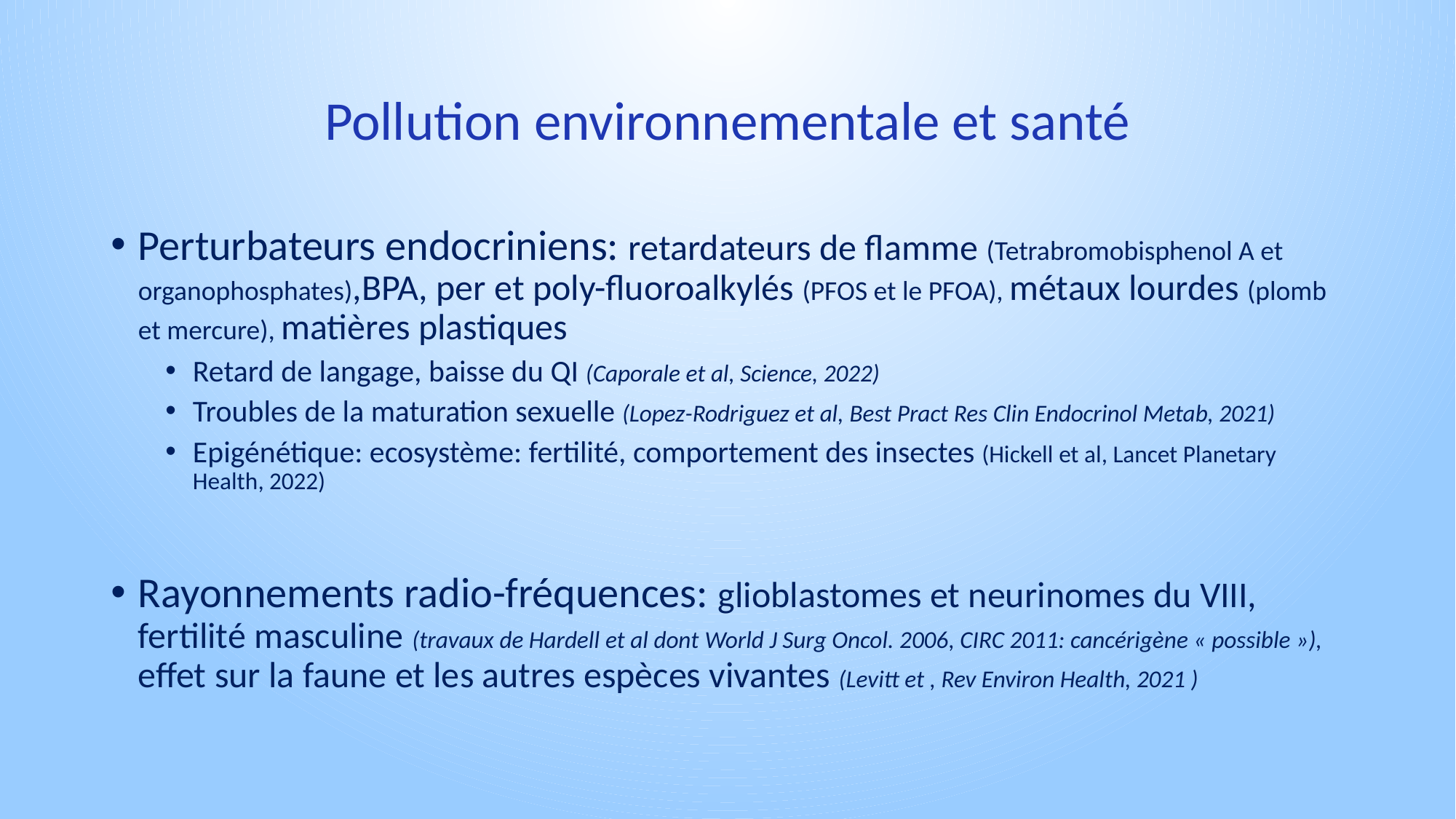

# Pollution environnementale et santé
Perturbateurs endocriniens: retardateurs de flamme (Tetrabromobisphenol A et organophosphates),BPA, per et poly-fluoroalkylés (PFOS et le PFOA), métaux lourdes (plomb et mercure), matières plastiques
Retard de langage, baisse du QI (Caporale et al, Science, 2022)
Troubles de la maturation sexuelle (Lopez-Rodriguez et al, Best Pract Res Clin Endocrinol Metab, 2021)
Epigénétique: ecosystème: fertilité, comportement des insectes (Hickell et al, Lancet Planetary Health, 2022)

Rayonnements radio-fréquences: glioblastomes et neurinomes du VIII, fertilité masculine (travaux de Hardell et al dont World J Surg Oncol. 2006, CIRC 2011: cancérigène « possible »), effet sur la faune et les autres espèces vivantes (Levitt et , Rev Environ Health, 2021 )